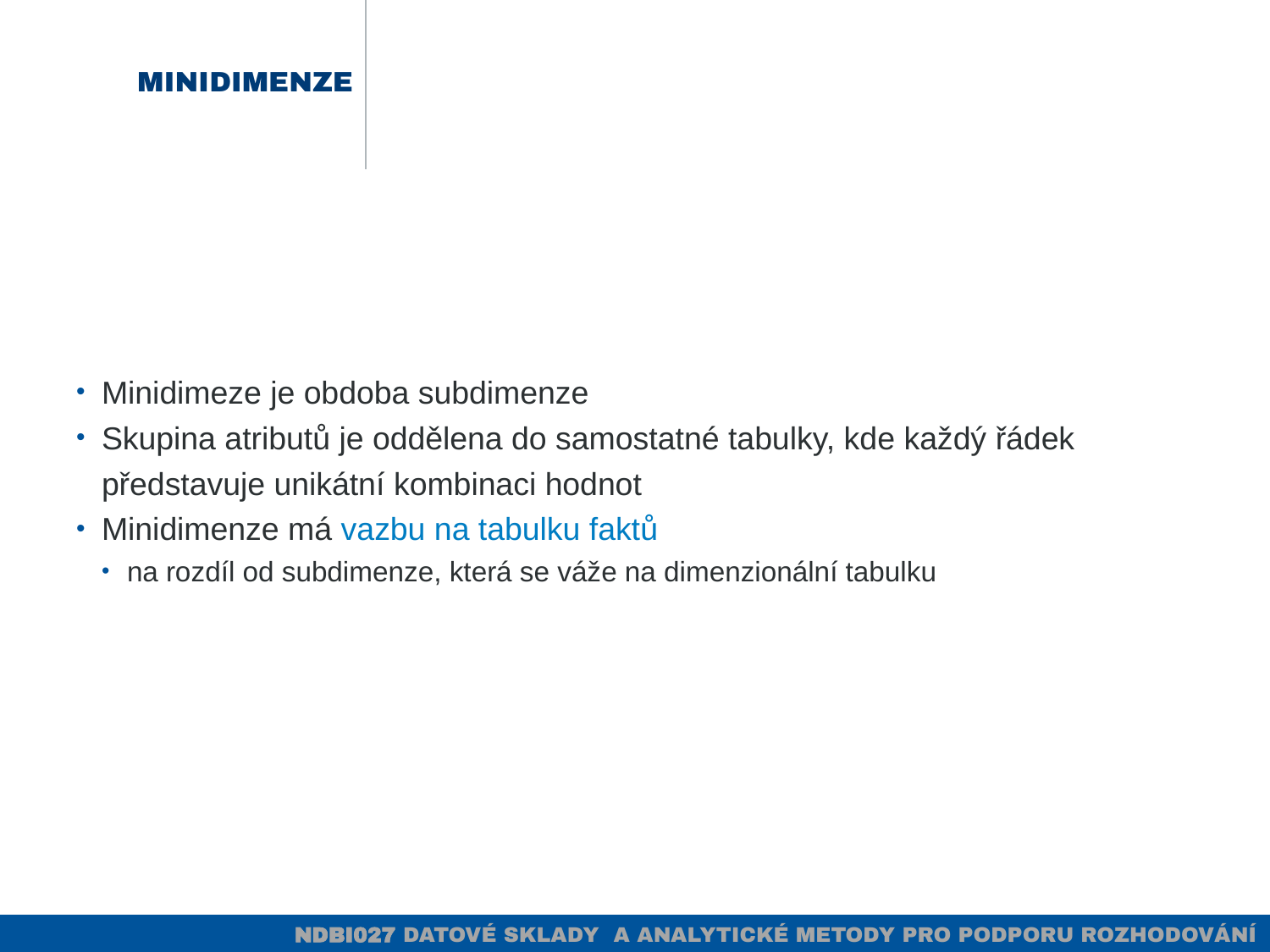

# Minidimenze

Minidimeze je obdoba subdimenze
Skupina atributů je oddělena do samostatné tabulky, kde každý řádek představuje unikátní kombinaci hodnot
Minidimenze má vazbu na tabulku faktů
na rozdíl od subdimenze, která se váže na dimenzionální tabulku